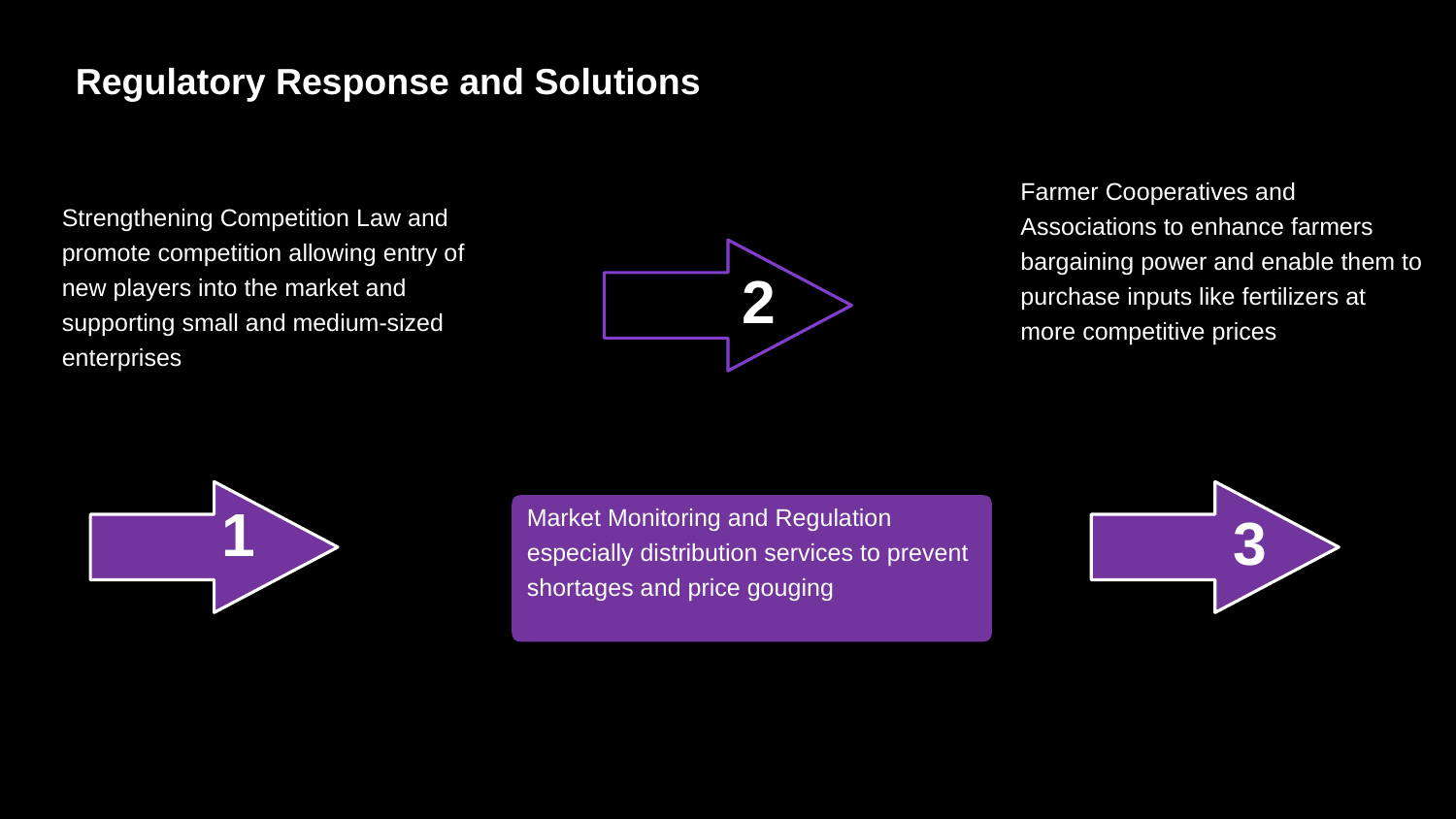

Regulatory Response and Solutions
Farmer Cooperatives and Associations to enhance farmers bargaining power and enable them to purchase inputs like fertilizers at more competitive prices
Strengthening Competition Law and promote competition allowing entry of new players into the market and supporting small and medium-sized enterprises

2

Market Monitoring and Regulation especially distribution services to prevent shortages and price gouging

1

3